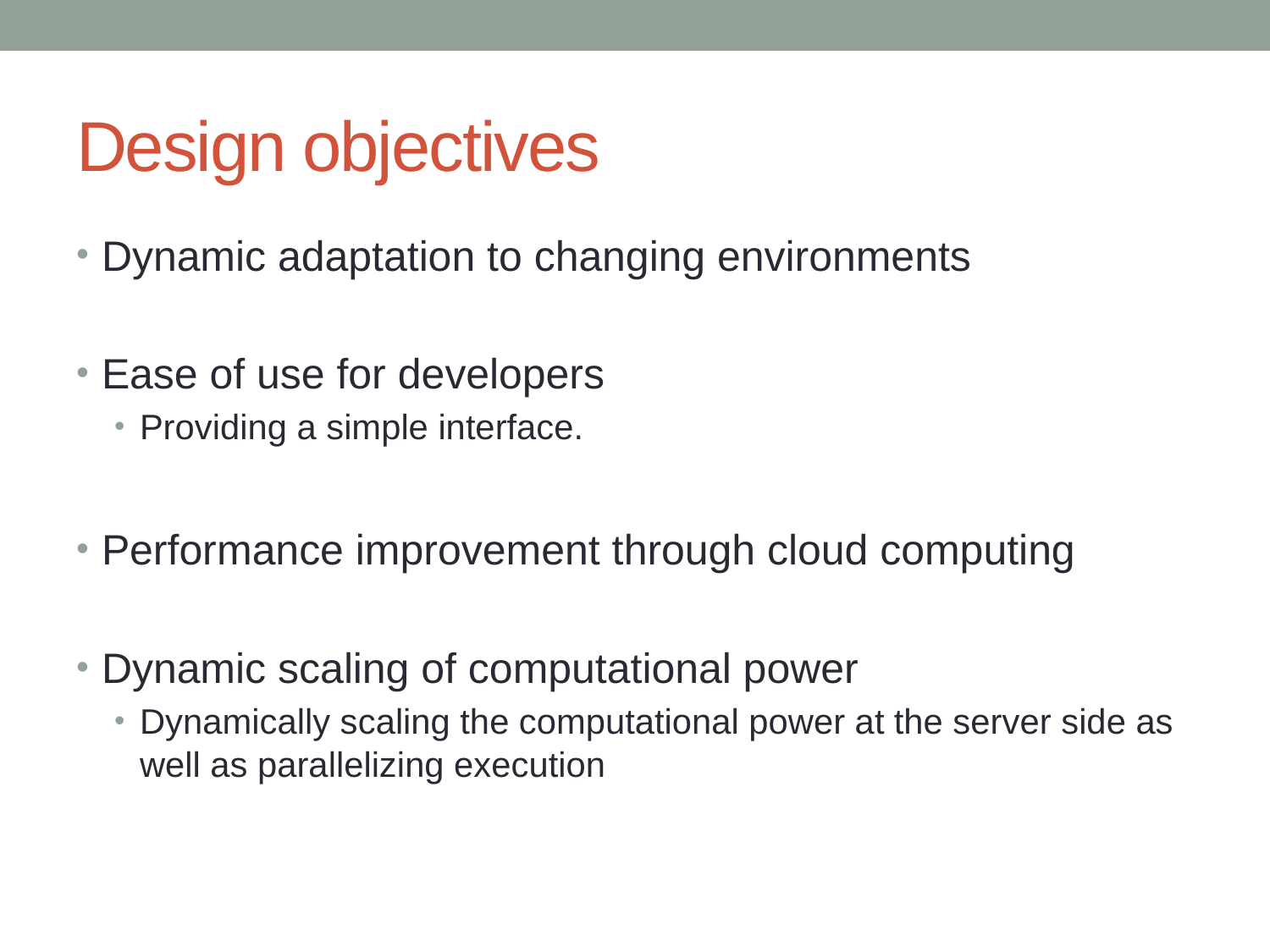

# Design objectives
Dynamic adaptation to changing environments

Ease of use for developers
Providing a simple interface.

Performance improvement through cloud computing

Dynamic scaling of computational power
Dynamically scaling the computational power at the server side as well as parallelizing execution